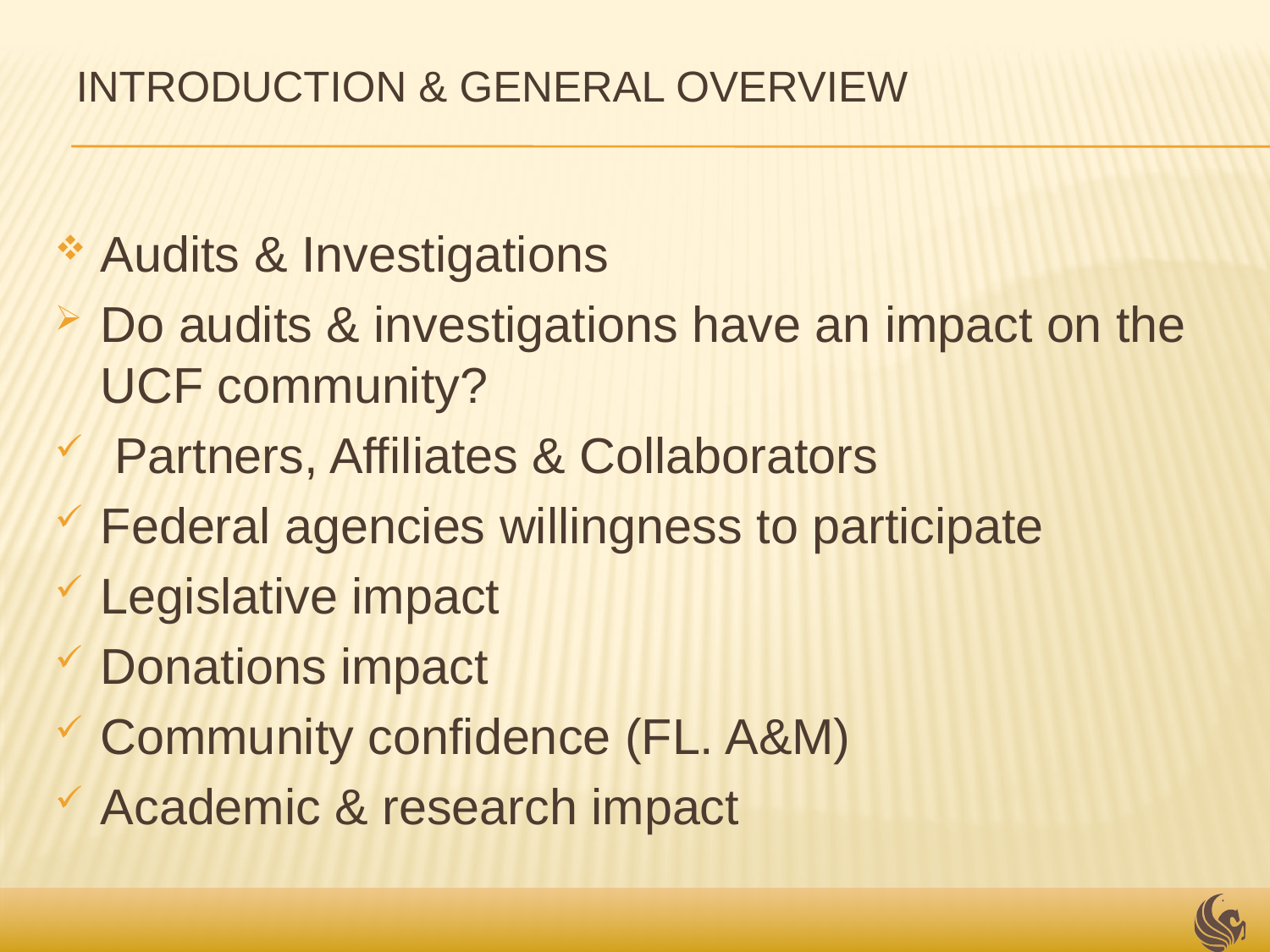

# Introduction & General Overview
Audits & Investigations
Do audits & investigations have an impact on the UCF community?
 Partners, Affiliates & Collaborators
Federal agencies willingness to participate
Legislative impact
Donations impact
Community confidence (FL. A&M)
Academic & research impact